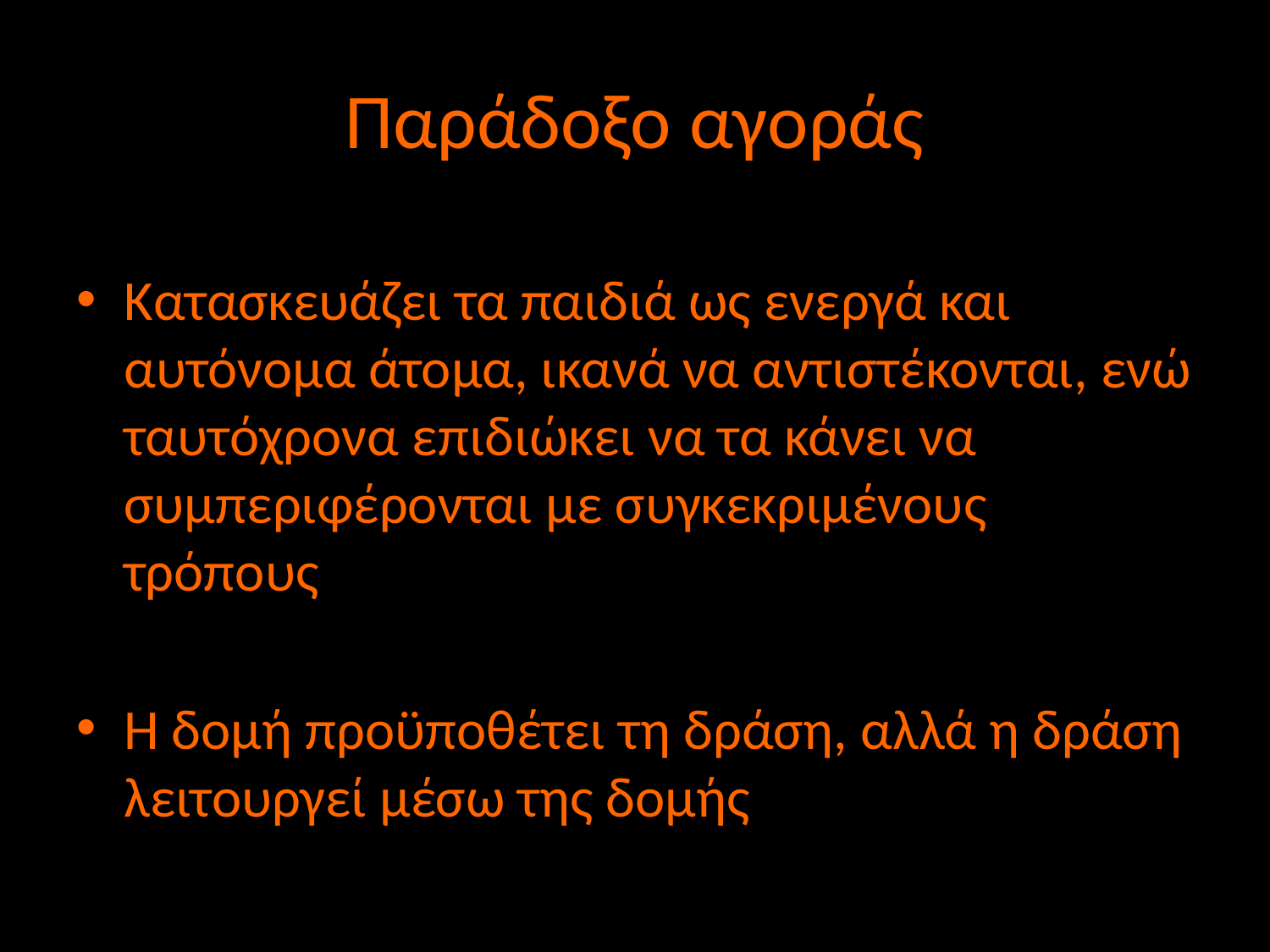

# Παράδοξο αγοράς
Κατασκευάζει τα παιδιά ως ενεργά και αυτόνομα άτομα, ικανά να αντιστέκονται, ενώ ταυτόχρονα επιδιώκει να τα κάνει να συμπεριφέρονται με συγκεκριμένους τρόπους

Η δομή προϋποθέτει τη δράση, αλλά η δράση λειτουργεί μέσω της δομής